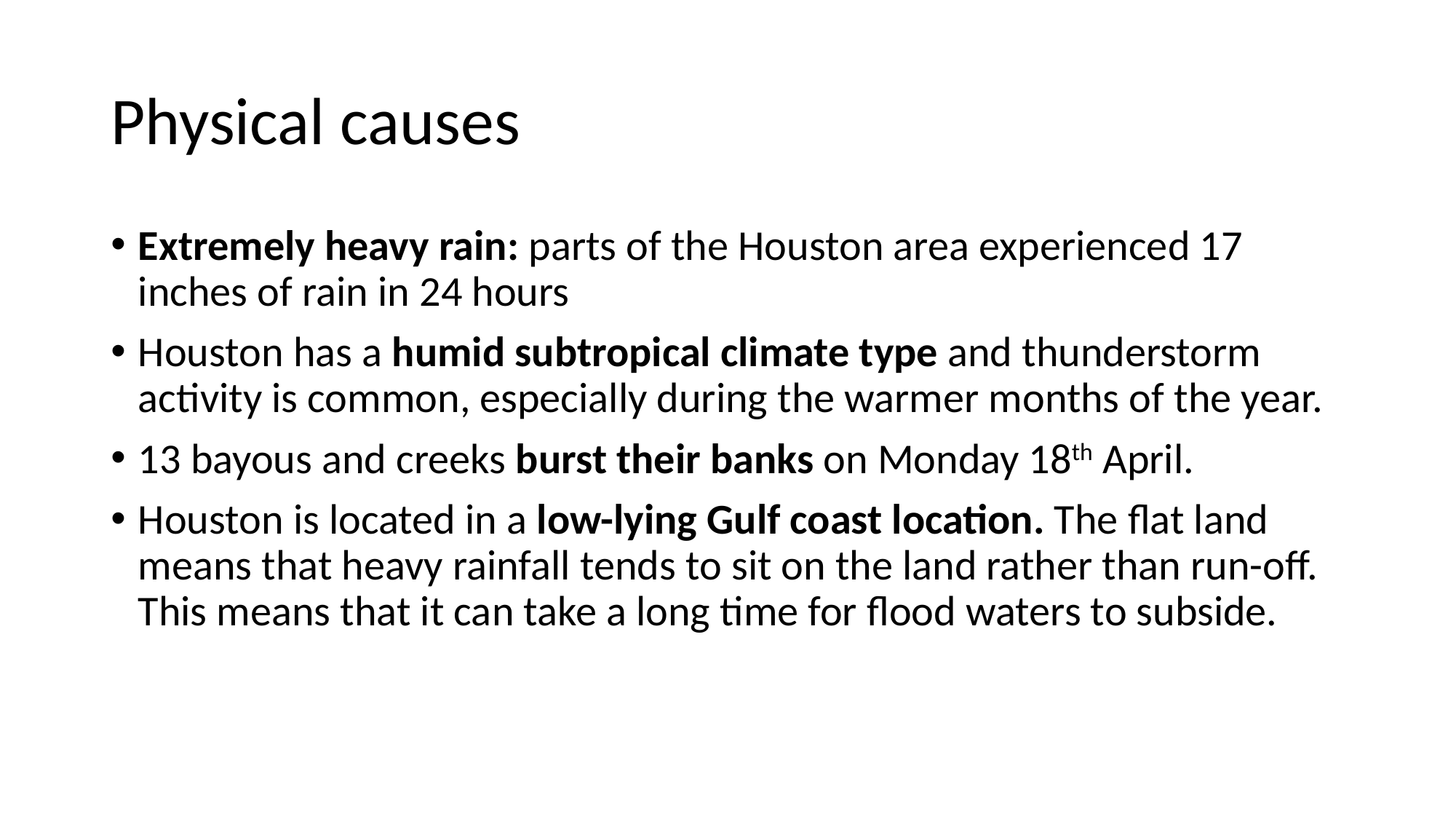

# Physical causes
Extremely heavy rain: parts of the Houston area experienced 17 inches of rain in 24 hours
Houston has a humid subtropical climate type and thunderstorm activity is common, especially during the warmer months of the year.
13 bayous and creeks burst their banks on Monday 18th April.
Houston is located in a low-lying Gulf coast location. The flat land means that heavy rainfall tends to sit on the land rather than run-off. This means that it can take a long time for flood waters to subside.